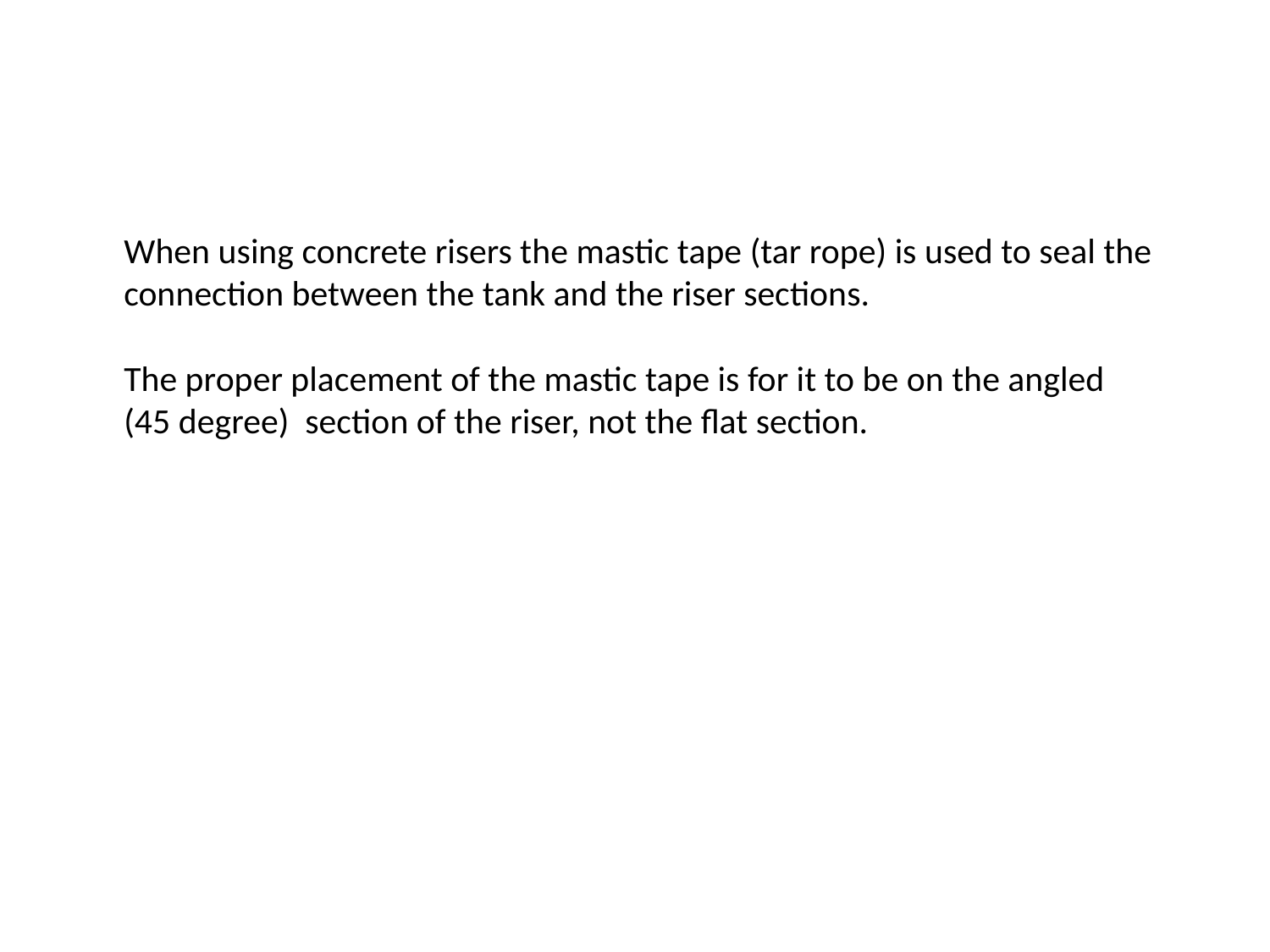

When using concrete risers the mastic tape (tar rope) is used to seal the connection between the tank and the riser sections.

	The proper placement of the mastic tape is for it to be on the angled
	(45 degree)  section of the riser, not the flat section.